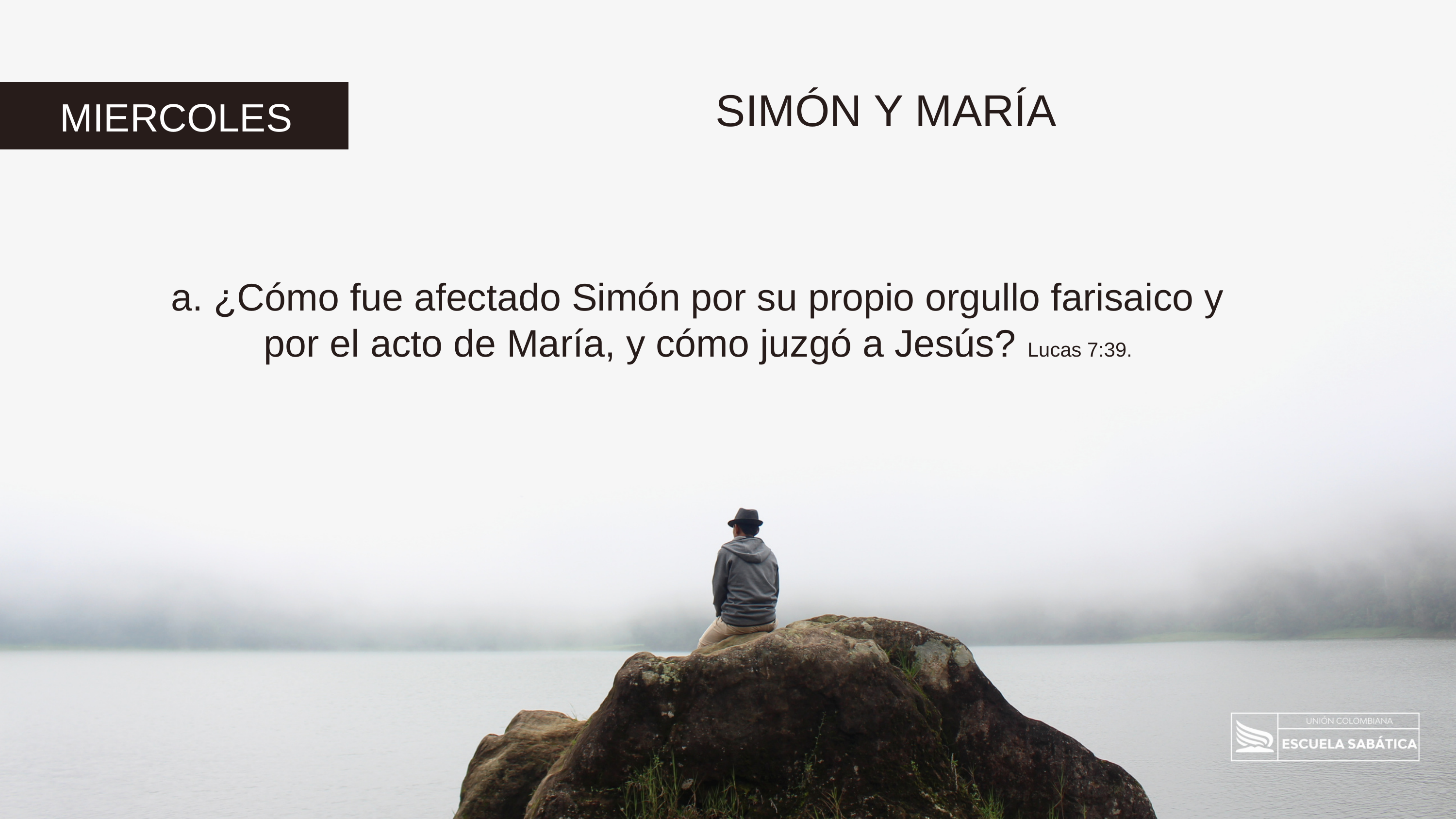

SIMÓN Y MARÍA
MIERCOLES
a. ¿Cómo fue afectado Simón por su propio orgullo farisaico y por el acto de María, y cómo juzgó a Jesús? Lucas 7:39.